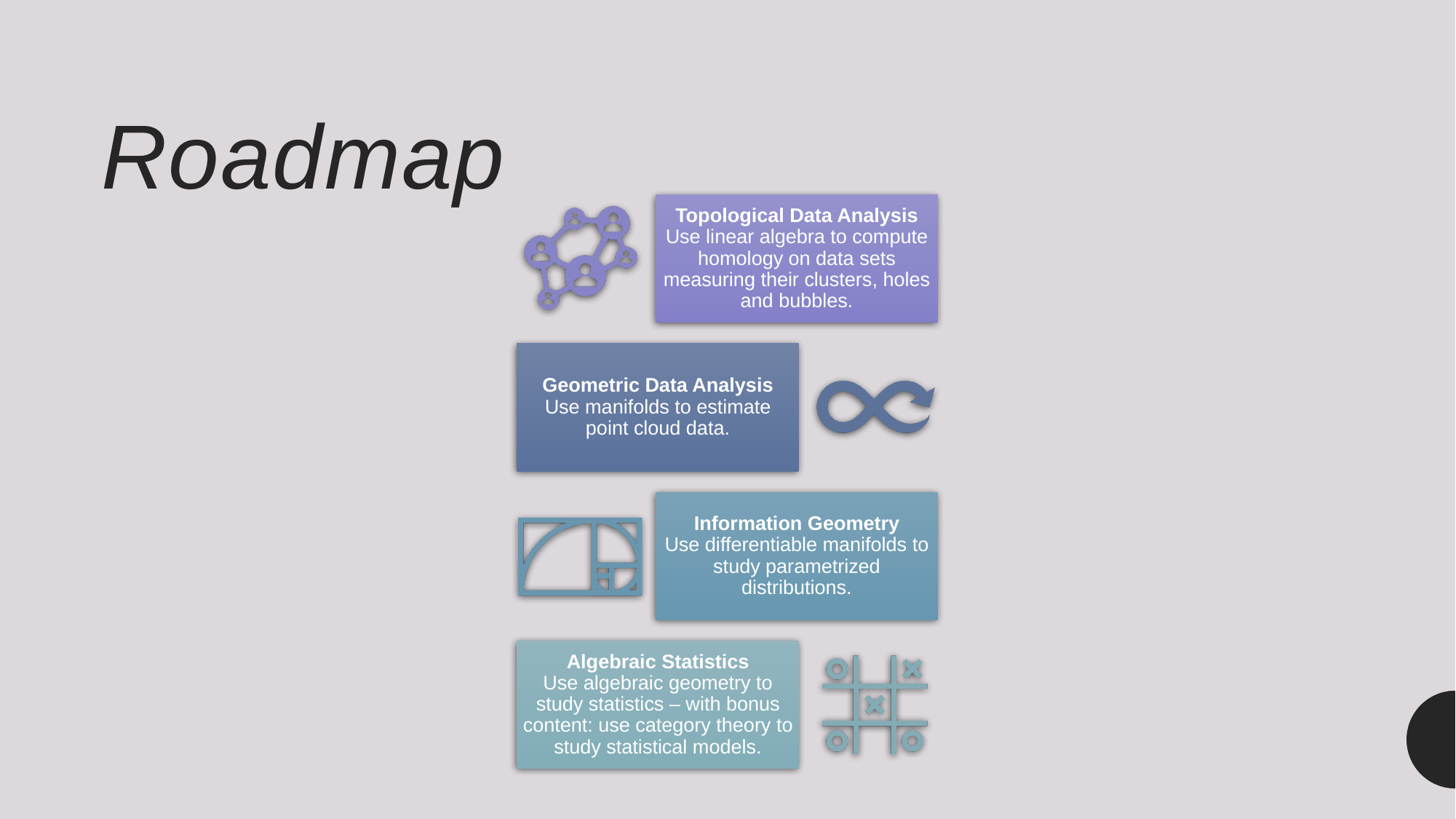

# Roadmap
Topological Data Analysis
Use linear algebra to compute homology on data sets measuring their clusters, holes and bubbles.
Geometric Data Analysis
Use manifolds to estimate point cloud data.
Information Geometry
Use differentiable manifolds to study parametrized distributions.
Algebraic Statistics
Use algebraic geometry to study statistics – with bonus content: use category theory to study statistical models.